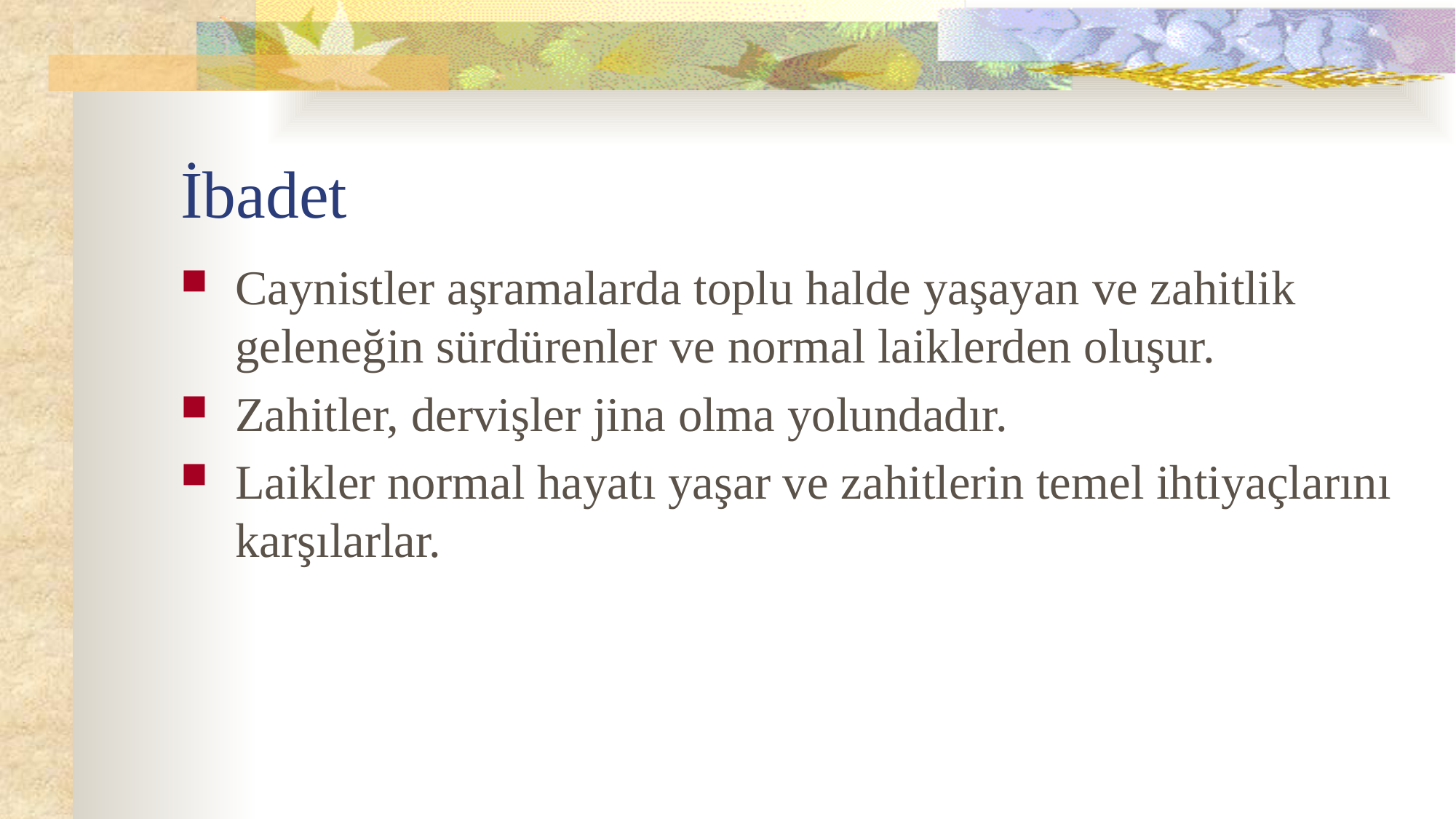

# İbadet
Caynistler aşramalarda toplu halde yaşayan ve zahitlik geleneğin sürdürenler ve normal laiklerden oluşur.
Zahitler, dervişler jina olma yolundadır.
Laikler normal hayatı yaşar ve zahitlerin temel ihtiyaçlarını karşılarlar.